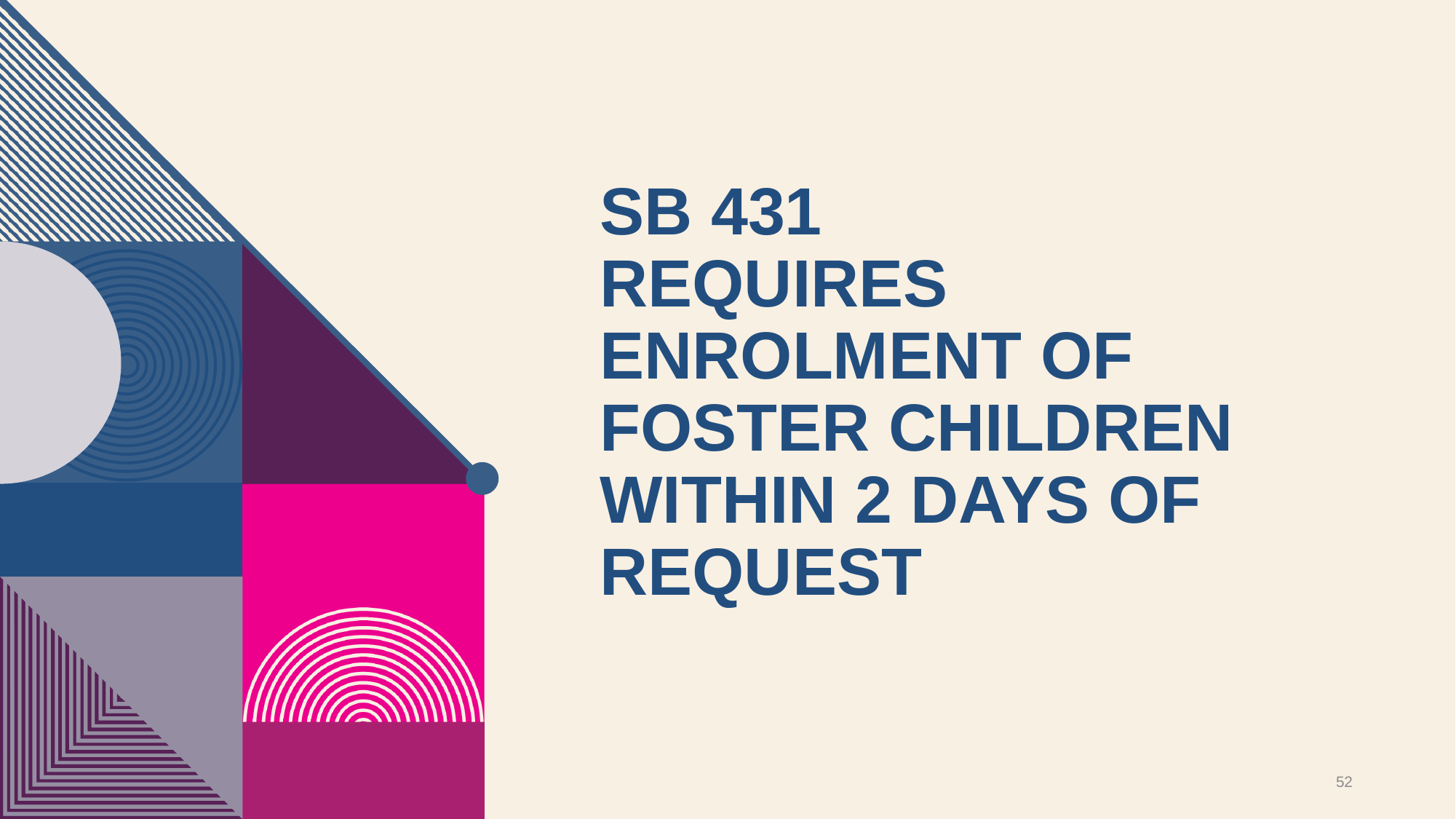

# Sb 431 requires enrolment of foster children within 2 days of request

52